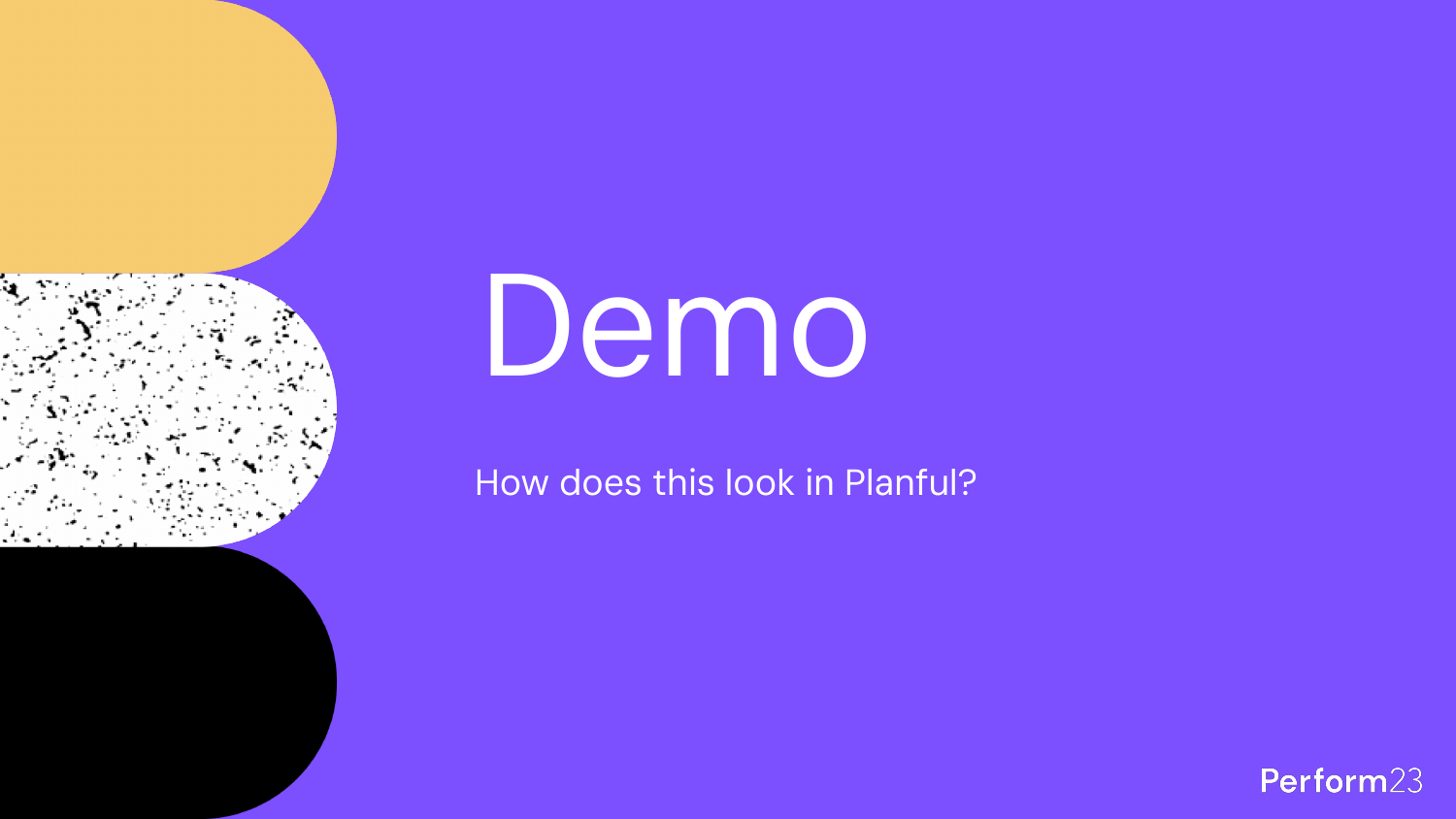

# Demo
How does this look in Planful?